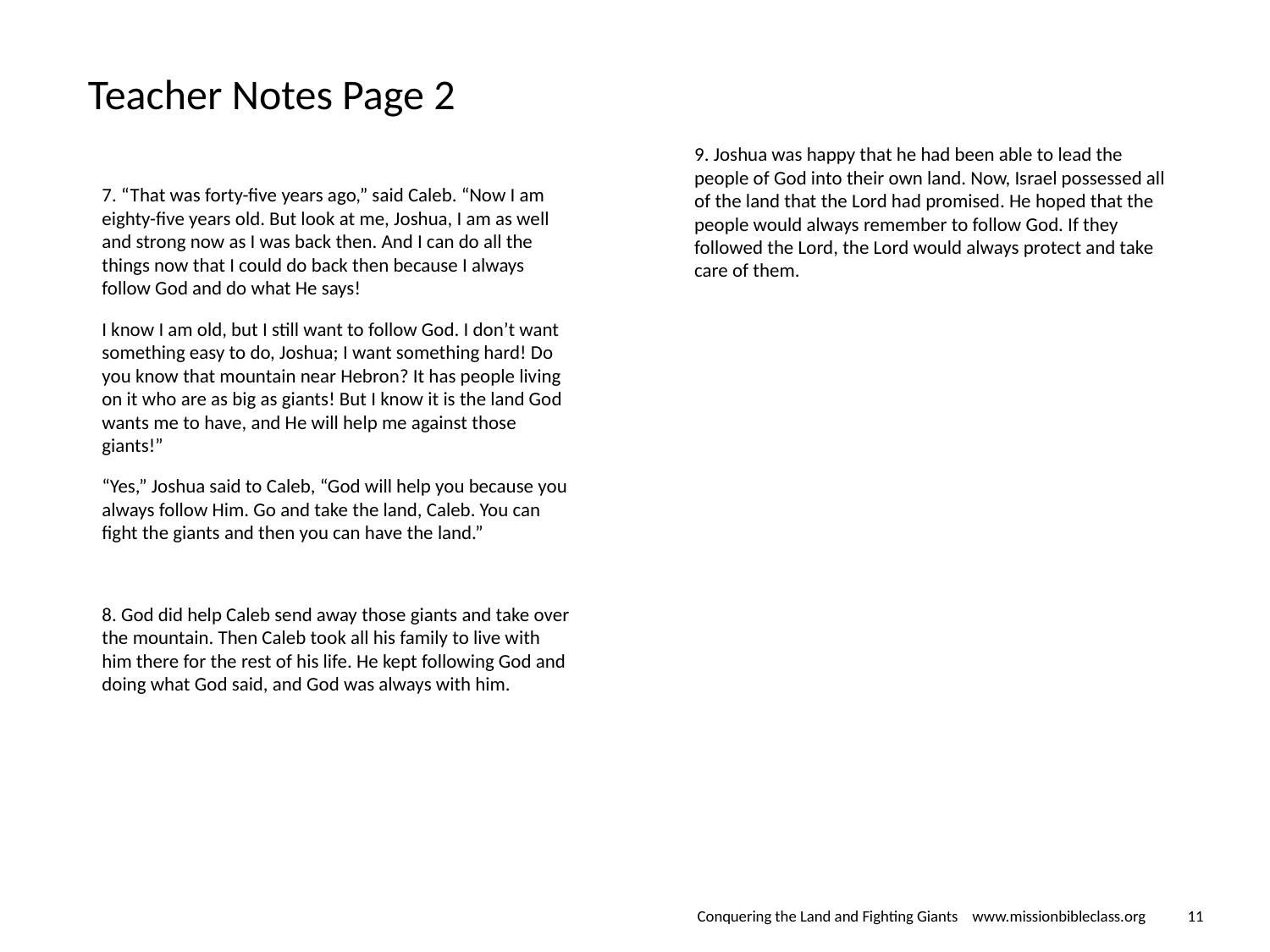

# Teacher Notes Page 2

7. “That was forty-five years ago,” said Caleb. “Now I am eighty-five years old. But look at me, Joshua, I am as well and strong now as I was back then. And I can do all the things now that I could do back then because I always follow God and do what He says!
I know I am old, but I still want to follow God. I don’t want something easy to do, Joshua; I want something hard! Do you know that mountain near Hebron? It has people living on it who are as big as giants! But I know it is the land God wants me to have, and He will help me against those giants!”
“Yes,” Joshua said to Caleb, “God will help you because you always follow Him. Go and take the land, Caleb. You can fight the giants and then you can have the land.”

8. God did help Caleb send away those giants and take over the mountain. Then Caleb took all his family to live with him there for the rest of his life. He kept following God and doing what God said, and God was always with him.
9. Joshua was happy that he had been able to lead the people of God into their own land. Now, Israel possessed all of the land that the Lord had promised. He hoped that the people would always remember to follow God. If they followed the Lord, the Lord would always protect and take care of them.
Conquering the Land and Fighting Giants    www.missionbibleclass.org
11